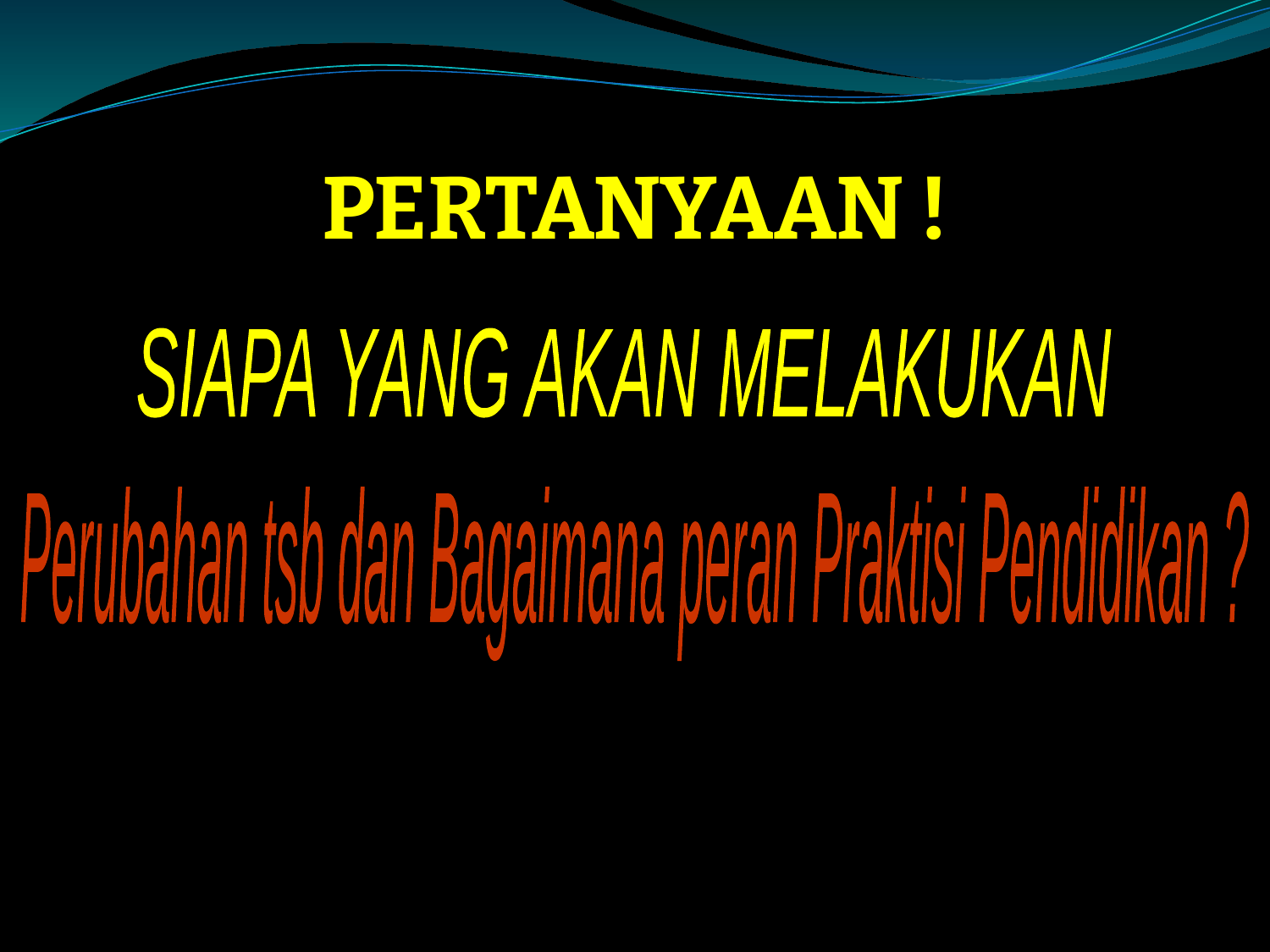

# PERTANYAAN !
SIAPA YANG AKAN MELAKUKAN
Perubahan tsb dan Bagaimana peran Praktisi Pendidikan ?